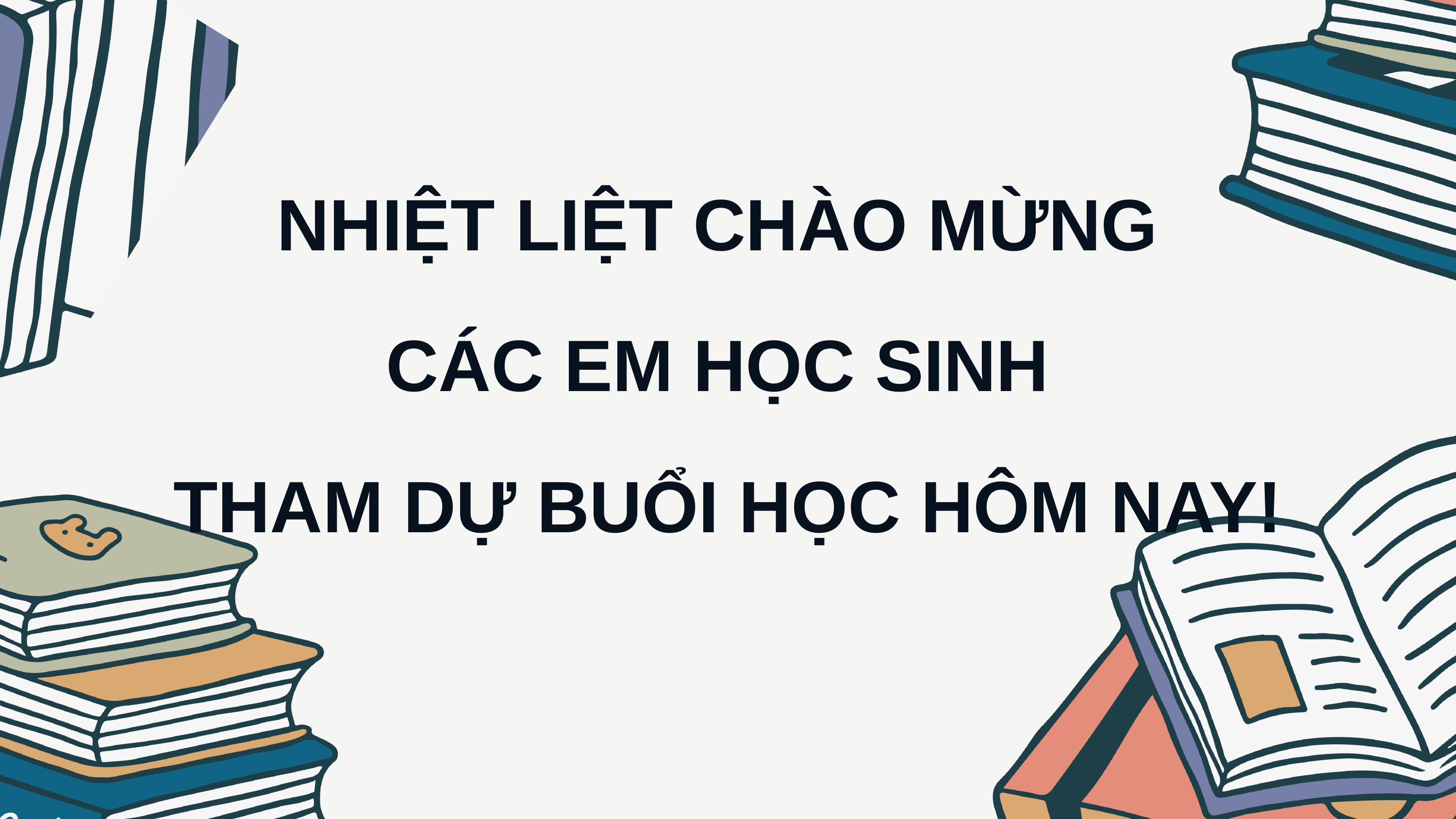

NHIỆT LIỆT CHÀO MỪNG
CÁC EM HỌC SINH
THAM DỰ BUỔI HỌC HÔM NAY!